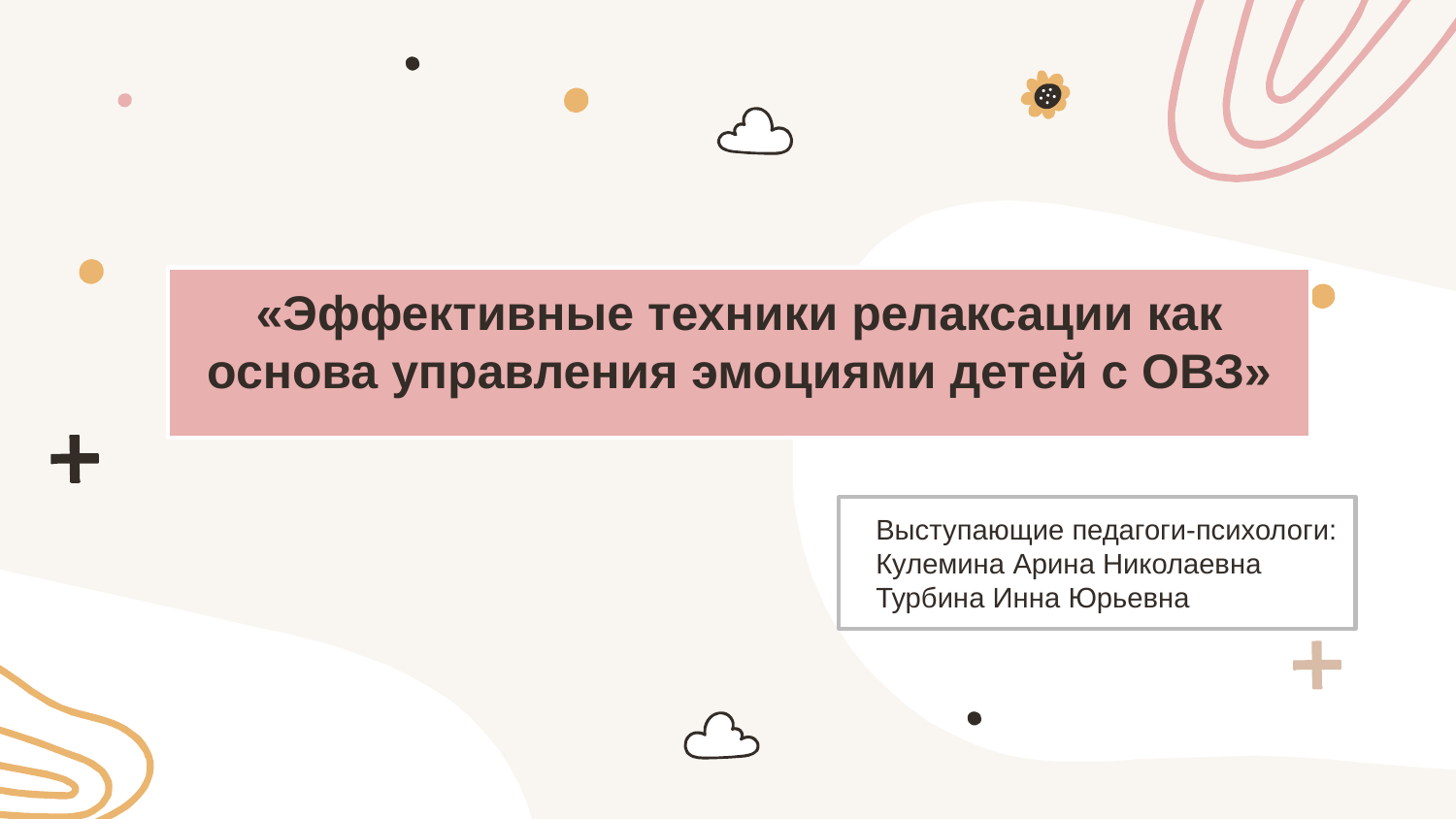

# «Эффективные техники релаксации как основа управления эмоциями детей с ОВЗ»
Выступающие педагоги-психологи:
Кулемина Арина Николаевна
Турбина Инна Юрьевна